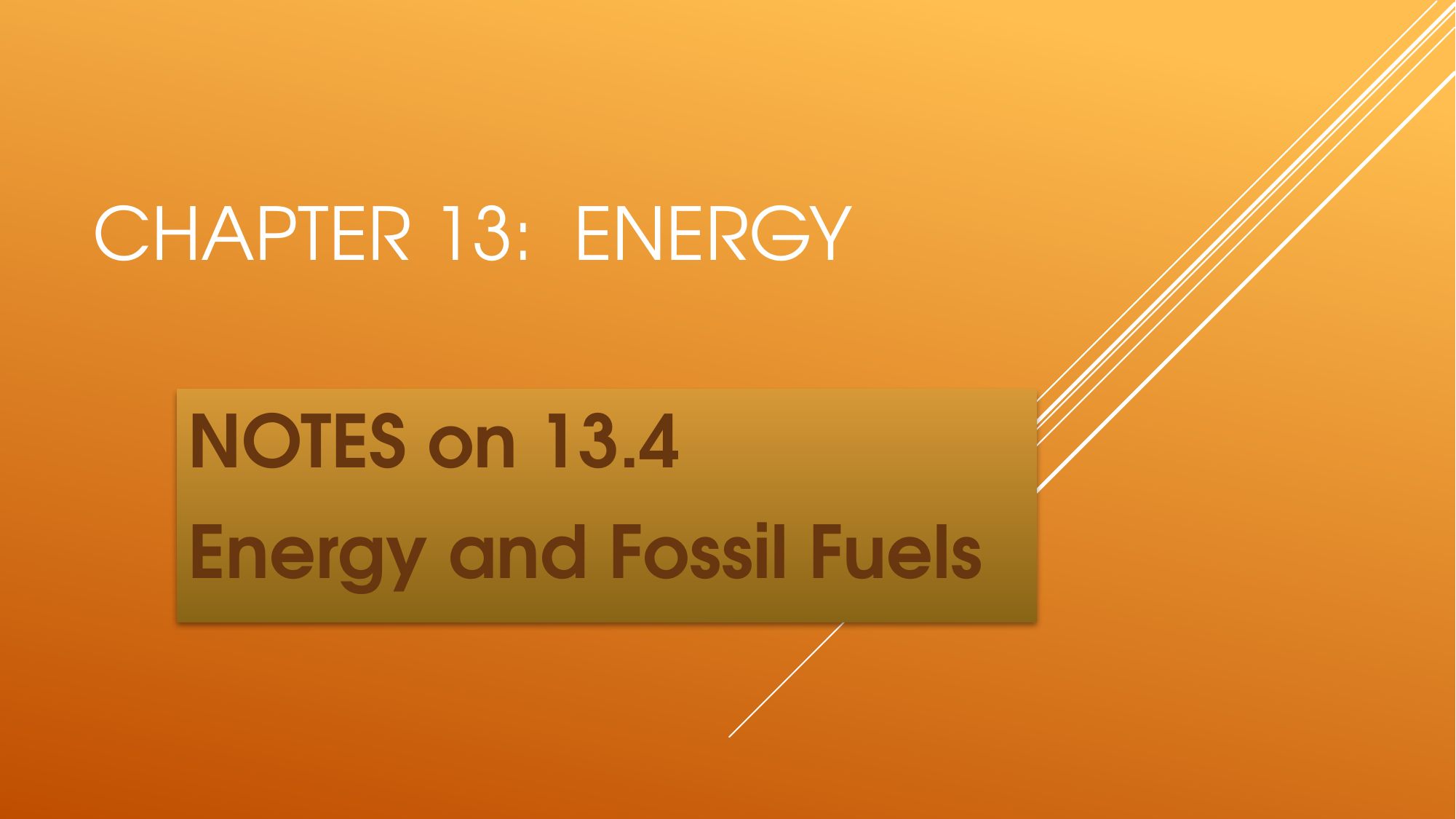

# Chapter 13:  Energy
NOTES on 13.4
Energy and Fossil Fuels